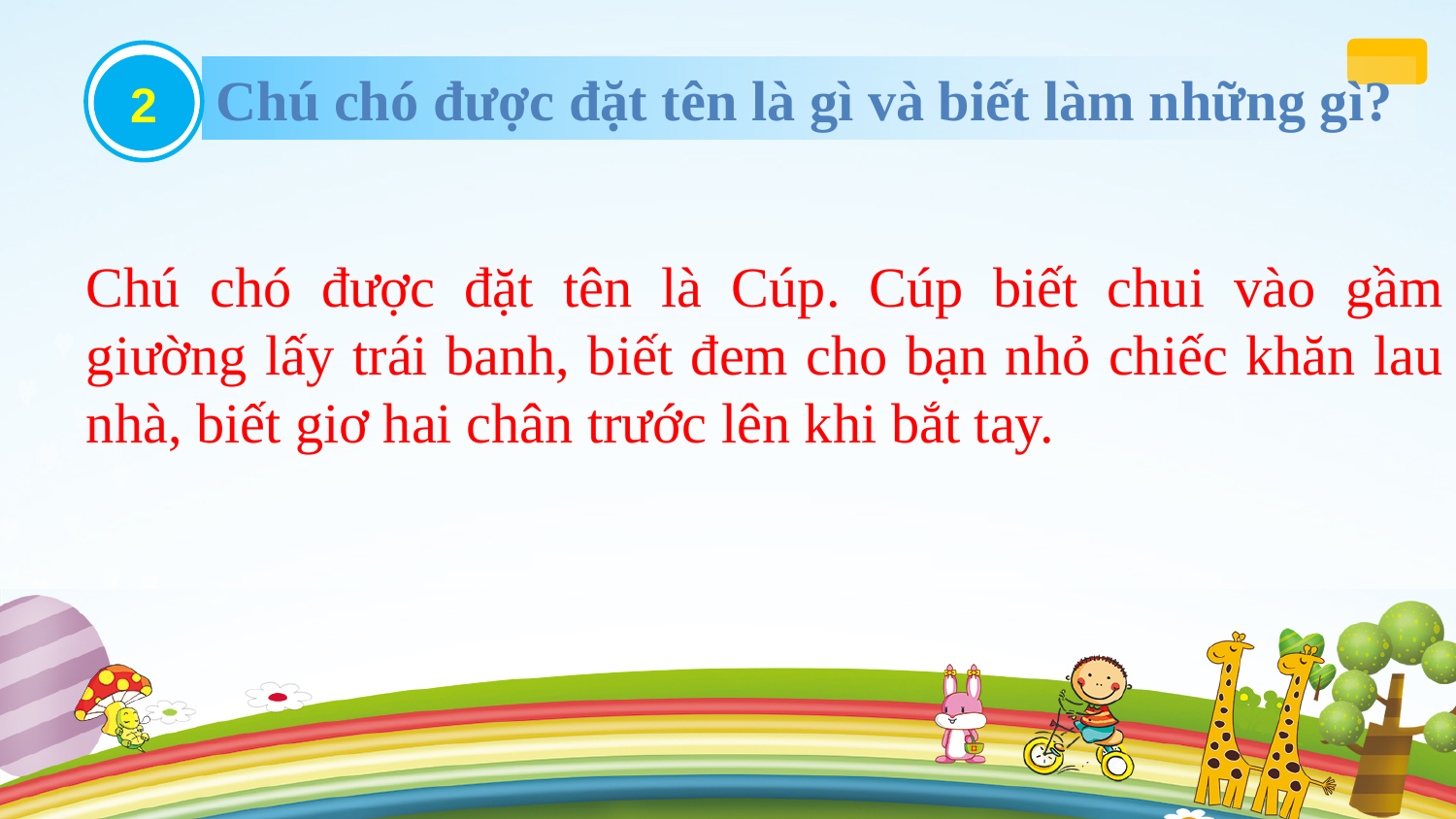

2
Chú chó được đặt tên là gì và biết làm những gì?
Chú chó được đặt tên là Cúp. Cúp biết chui vào gầm giường lấy trái banh, biết đem cho bạn nhỏ chiếc khăn lau nhà, biết giơ hai chân trước lên khi bắt tay.